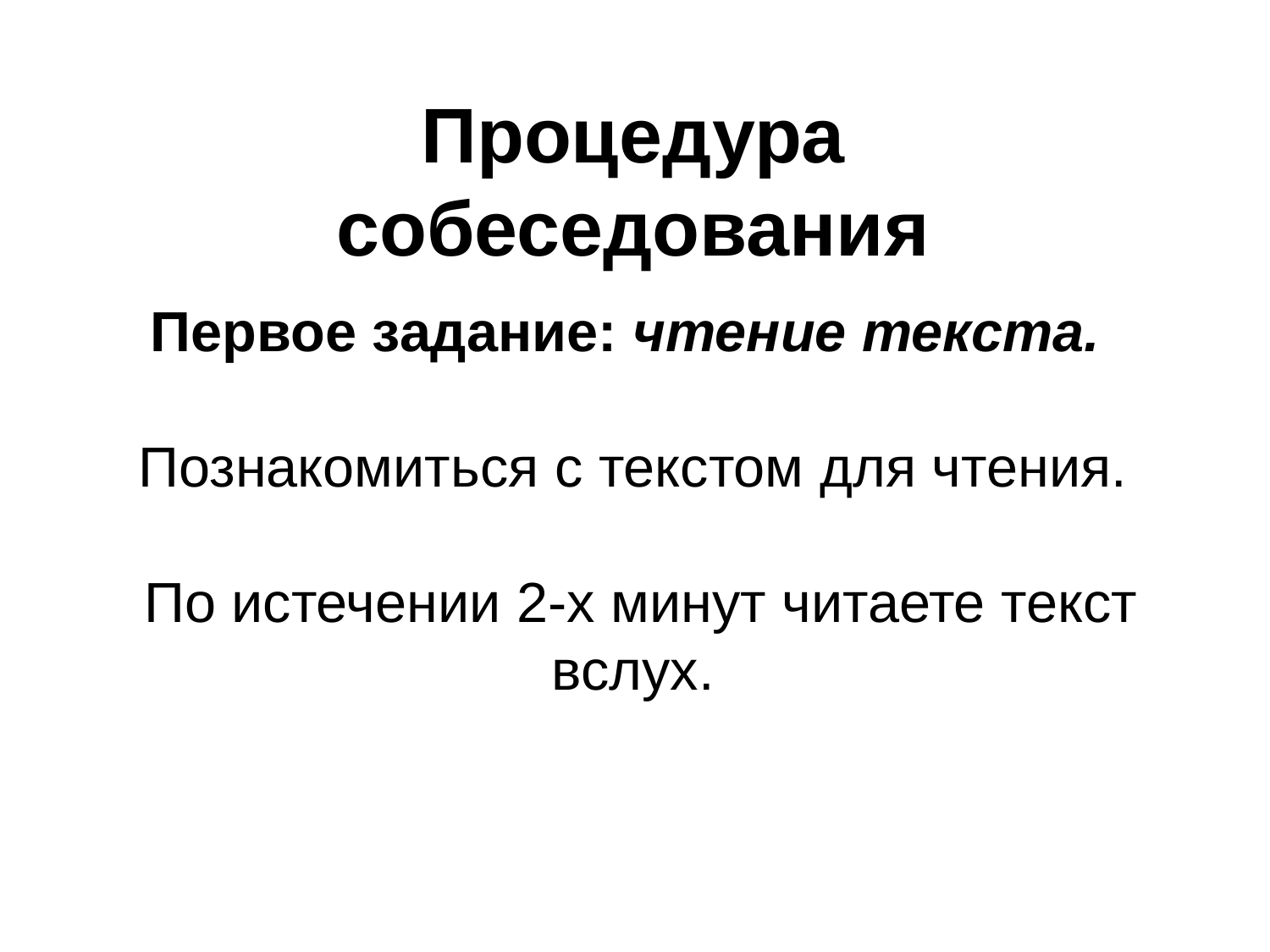

Процедура собеседования
Первое задание: чтение текста.

Познакомиться с текстом для чтения.

 По истечении 2-х минут читаете текст вслух.